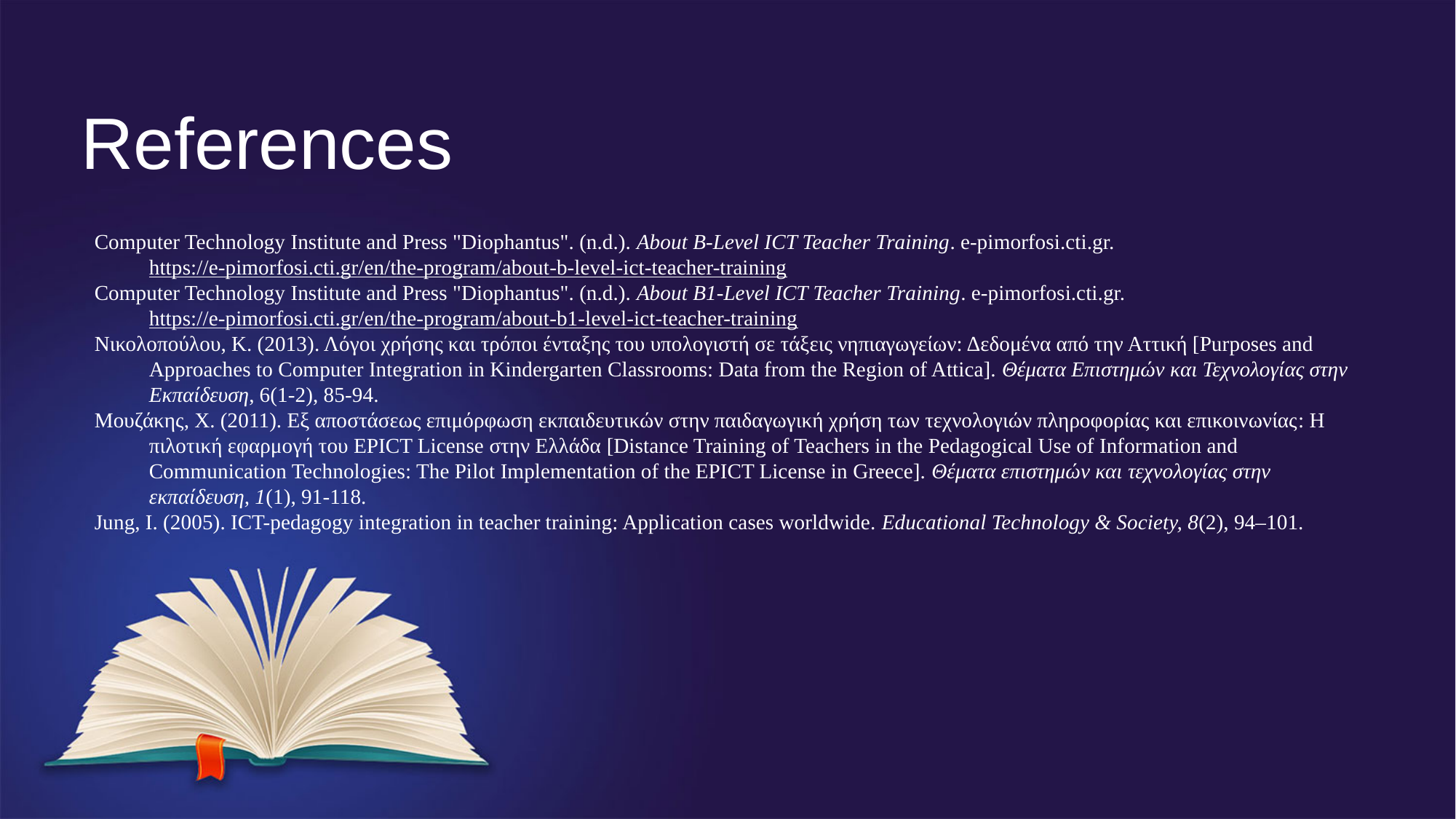

References
Computer Technology Institute and Press "Diophantus". (n.d.). About B-Level ICT Teacher Training. e-pimorfosi.cti.gr. https://e-pimorfosi.cti.gr/en/the-program/about-b-level-ict-teacher-training
Computer Technology Institute and Press "Diophantus". (n.d.). About B1-Level ICT Teacher Training. e-pimorfosi.cti.gr. https://e-pimorfosi.cti.gr/en/the-program/about-b1-level-ict-teacher-training
Νικολοπούλου, Κ. (2013). Λόγοι χρήσης και τρόποι ένταξης του υπολογιστή σε τάξεις νηπιαγωγείων: Δεδομένα από την Αττική [Purposes and Approaches to Computer Integration in Kindergarten Classrooms: Data from the Region of Attica]. Θέματα Επιστημών και Τεχνολογίας στην Εκπαίδευση, 6(1-2), 85-94.
Μουζάκης, Χ. (2011). Εξ αποστάσεως επιμόρφωση εκπαιδευτικών στην παιδαγωγική χρήση των τεχνολογιών πληροφορίας και επικοινωνίας: Η πιλοτική εφαρμογή του EPICT License στην Ελλάδα [Distance Training of Teachers in the Pedagogical Use of Information and Communication Technologies: The Pilot Implementation of the EPICT License in Greece]. Θέματα επιστημών και τεχνολογίας στην εκπαίδευση, 1(1), 91-118.
Jung, I. (2005). ICT-pedagogy integration in teacher training: Application cases worldwide. Educational Technology & Society, 8(2), 94–101.